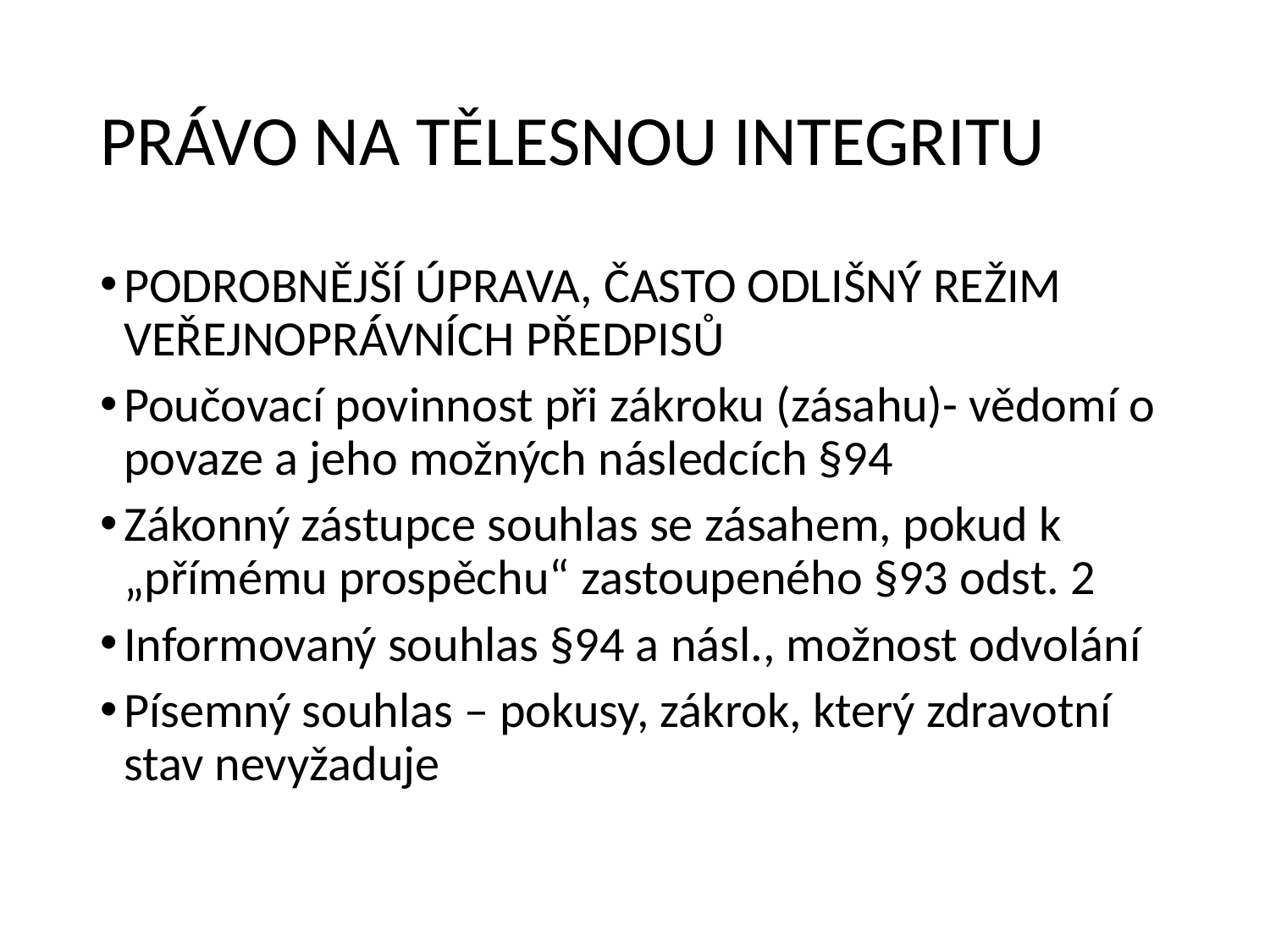

# PRÁVO NA TĚLESNOU INTEGRITU
PODROBNĚJŠÍ ÚPRAVA, ČASTO ODLIŠNÝ REŽIM VEŘEJNOPRÁVNÍCH PŘEDPISŮ
Poučovací povinnost při zákroku (zásahu)- vědomí o povaze a jeho možných následcích §94
Zákonný zástupce souhlas se zásahem, pokud k „přímému prospěchu“ zastoupeného §93 odst. 2
Informovaný souhlas §94 a násl., možnost odvolání
Písemný souhlas – pokusy, zákrok, který zdravotní stav nevyžaduje